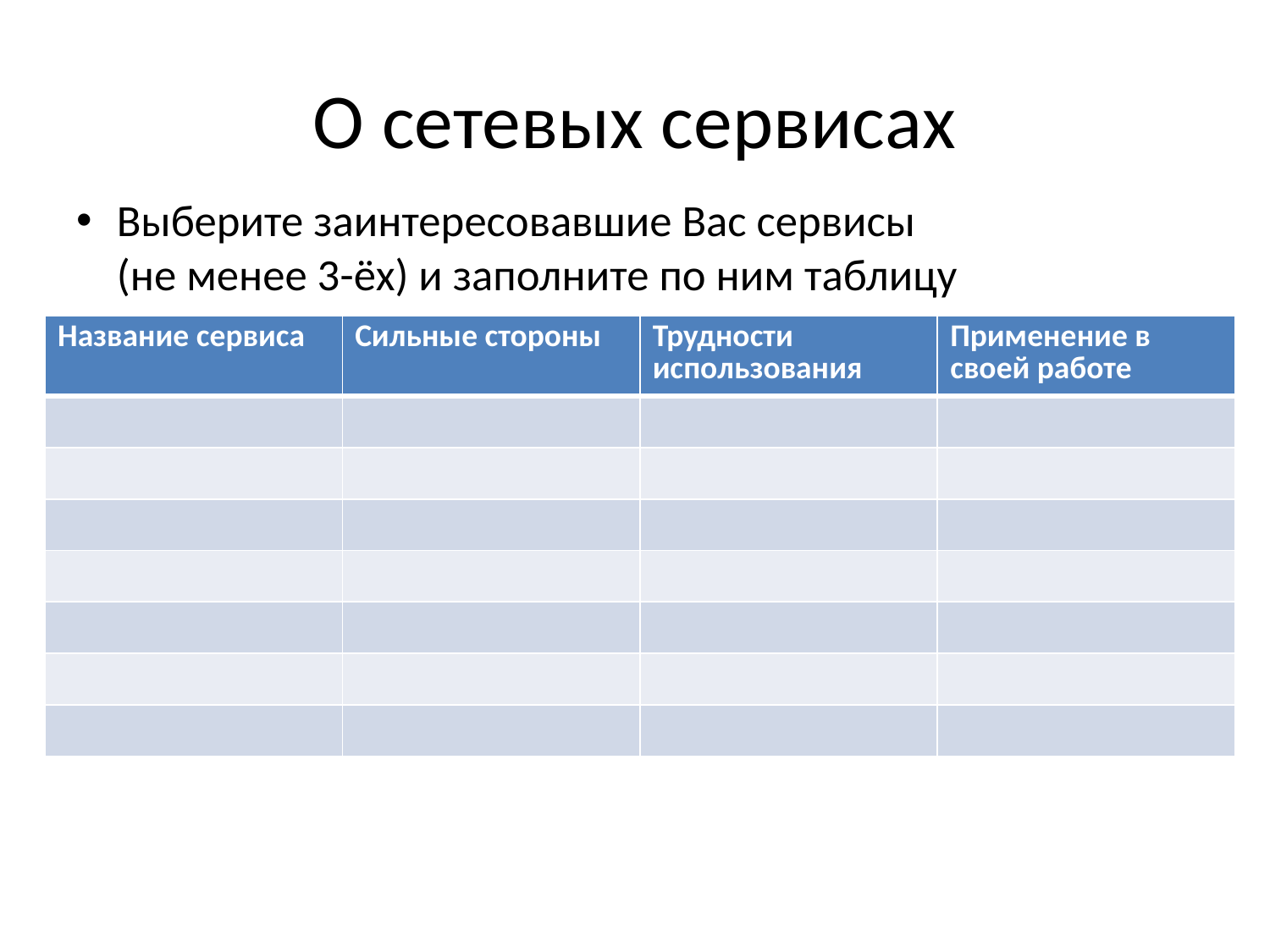

# О сетевых сервисах
Выберите заинтересовавшие Вас сервисы
(не менее 3-ёх) и заполните по ним таблицу
| Название сервиса | Сильные стороны | Трудности использования | Применение в своей работе |
| --- | --- | --- | --- |
|  |  |  |  |
|  |  |  |  |
|  |  |  |  |
|  |  |  |  |
|  |  |  |  |
|  |  |  |  |
|  |  |  |  |